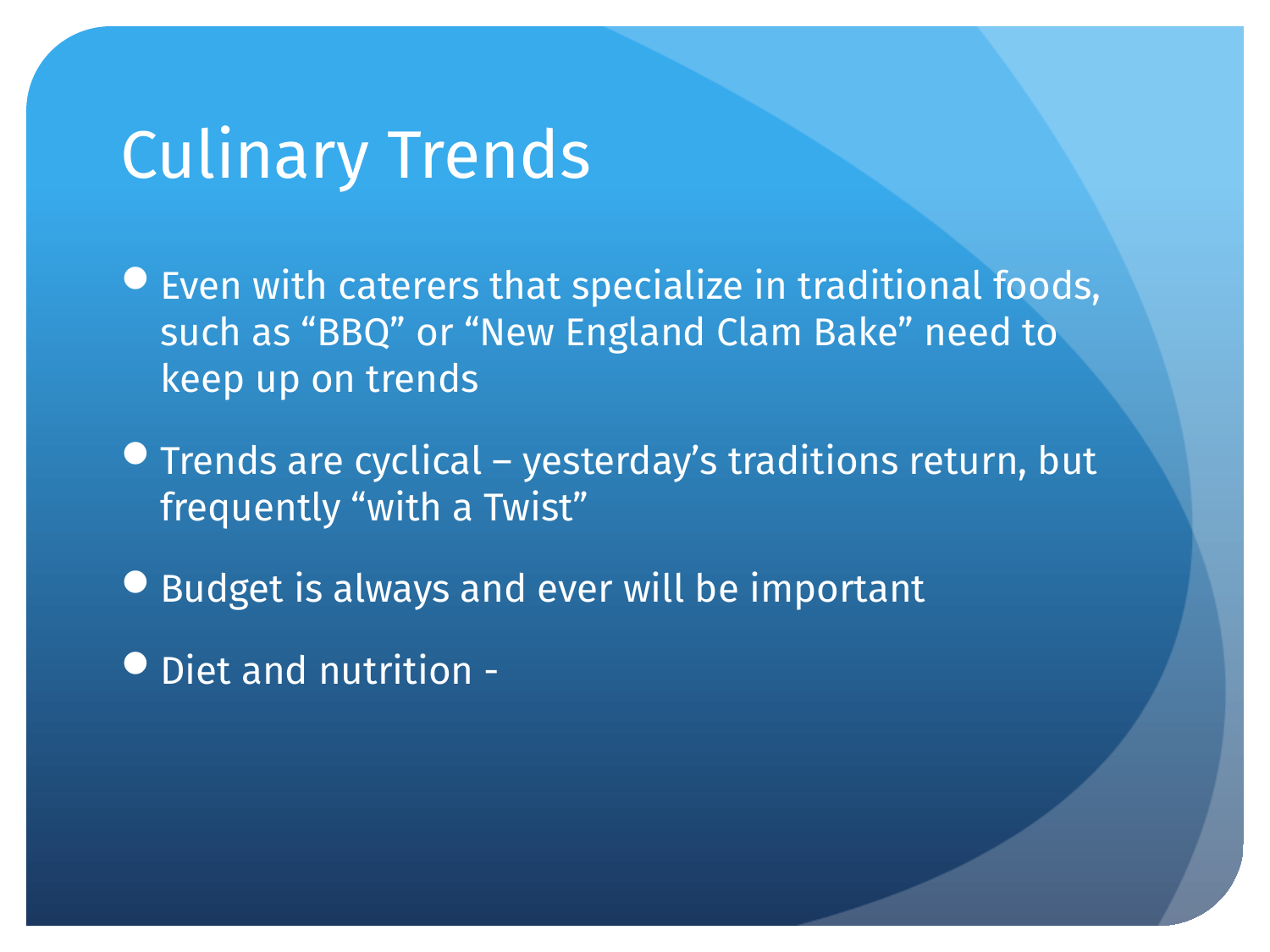

# Culinary Trends
Even with caterers that specialize in traditional foods, such as “BBQ” or “New England Clam Bake” need to keep up on trends
Trends are cyclical – yesterday’s traditions return, but frequently “with a Twist”
Budget is always and ever will be important
Diet and nutrition -